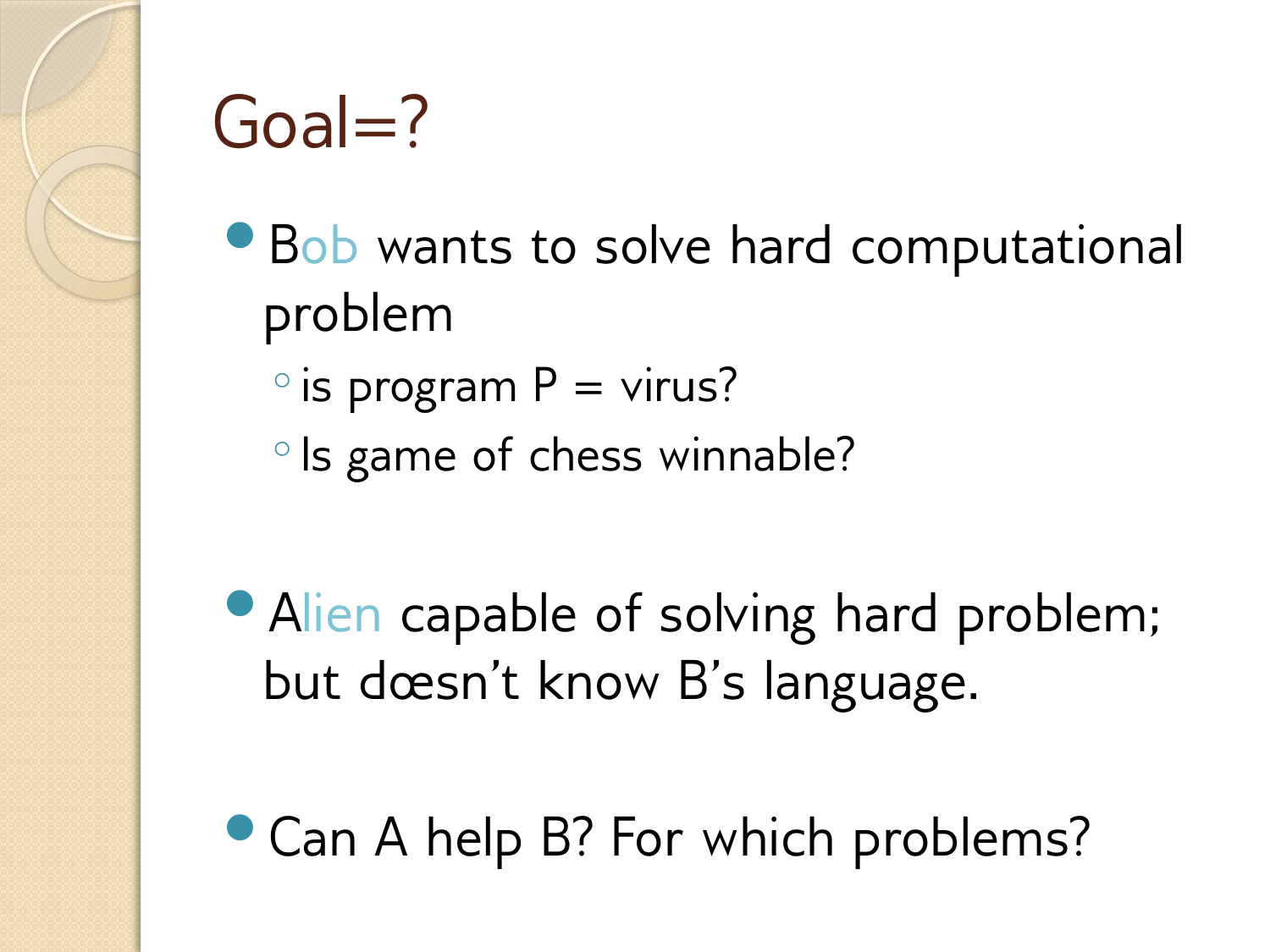

# Goal=?
Bob wants to solve hard computational problem
is program P = virus?
Is game of chess winnable?

Alien capable of solving hard problem; but doesn’t know B’s language.

Can A help B? For which problems?